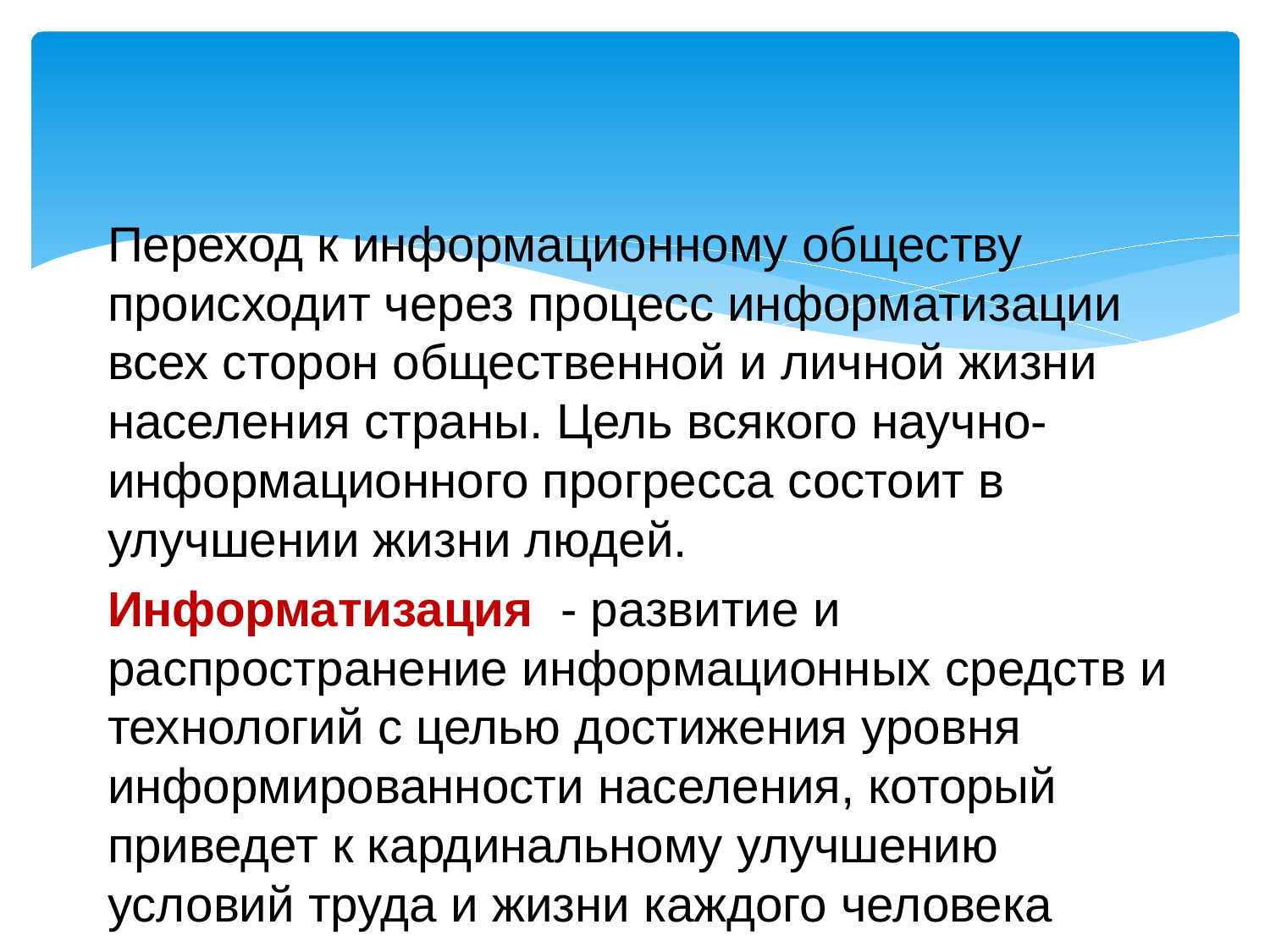

Переход к информационному обществу происходит через процесс информатизации всех сторон общественной и личной жизни населения страны. Цель всякого научно-информационного прогресса состоит в улучшении жизни людей.
Информатизация  - развитие и распространение информационных средств и технологий с целью достижения уровня информированности населения, который приведет к кардинальному улучшению условий труда и жизни каждого человека